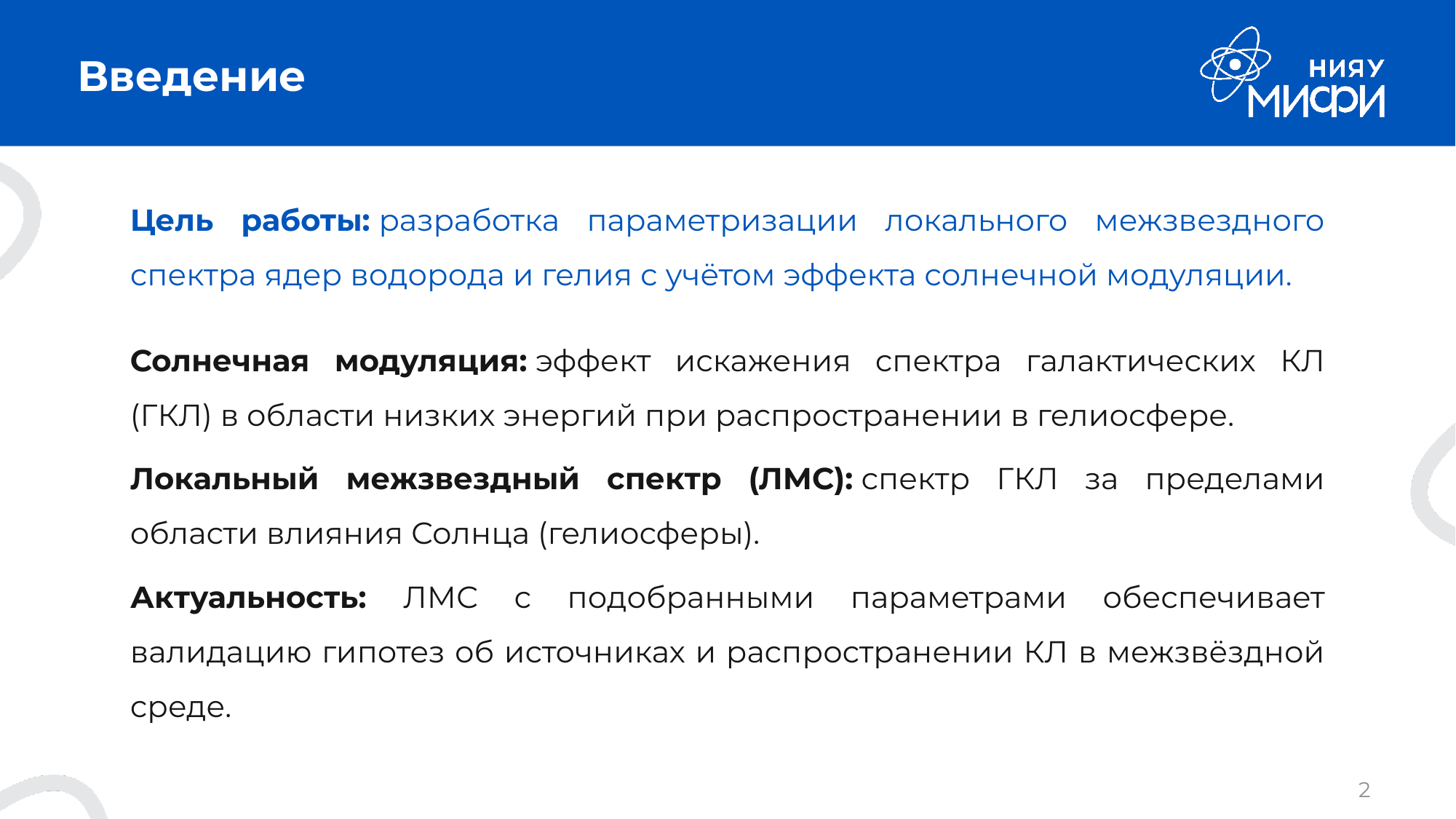

# Введение
Цель работы: разработка параметризации локального межзвездного спектра ядер водорода и гелия с учётом эффекта солнечной модуляции.
Солнечная модуляция: эффект искажения спектра галактических КЛ (ГКЛ) в области низких энергий при распространении в гелиосфере.
Локальный межзвездный спектр (ЛМС): спектр ГКЛ за пределами области влияния Солнца (гелиосферы).
Актуальность: ЛМС с подобранными параметрами обеспечивает валидацию гипотез об источниках и распространении КЛ в межзвёздной среде.